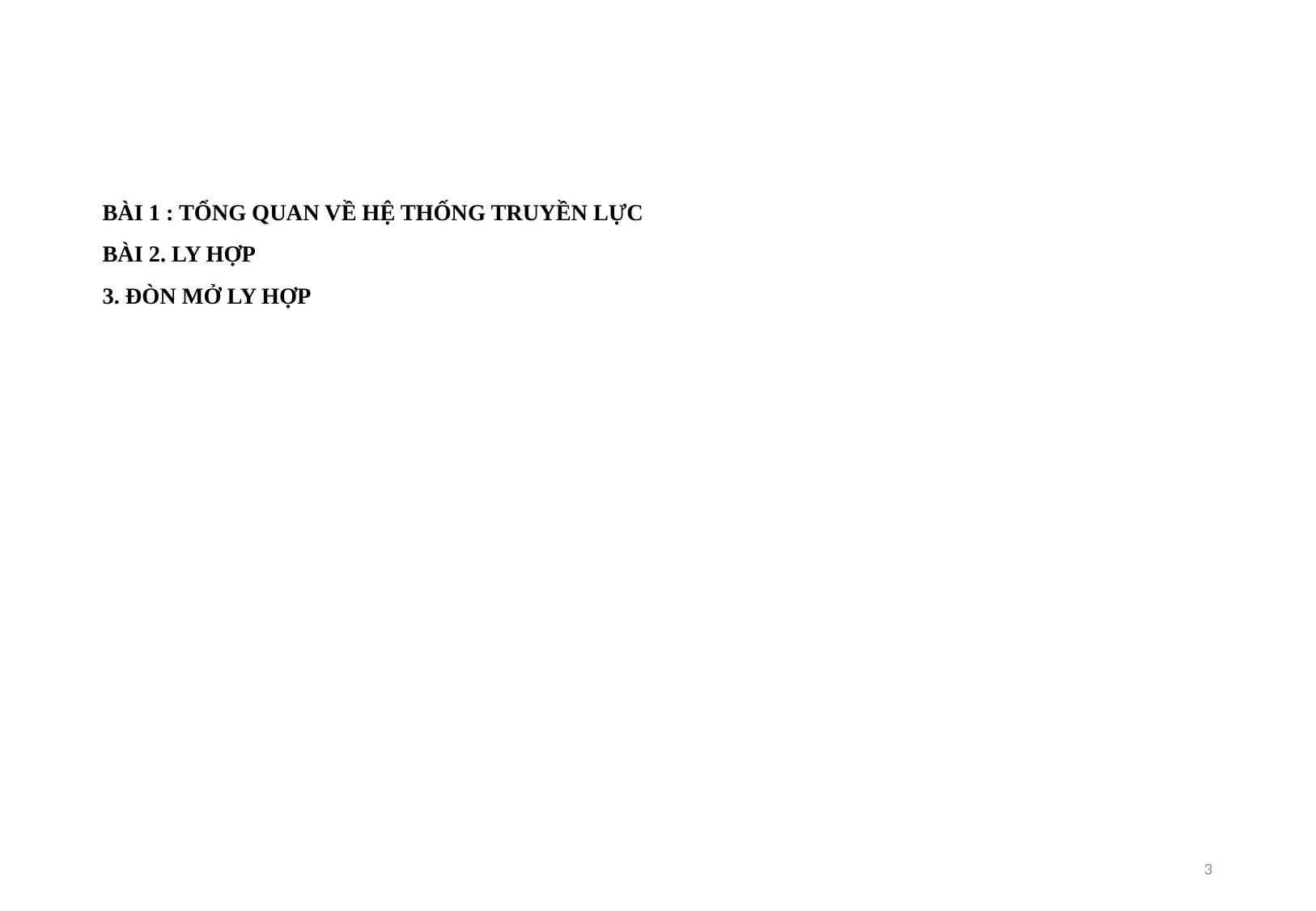

# BÀI 1 : TỔNG QUAN VỀ HỆ THỐNG TRUYỀN LỰC BÀI 2. LY HỢP 3. ĐÒN MỞ LY HỢP
3